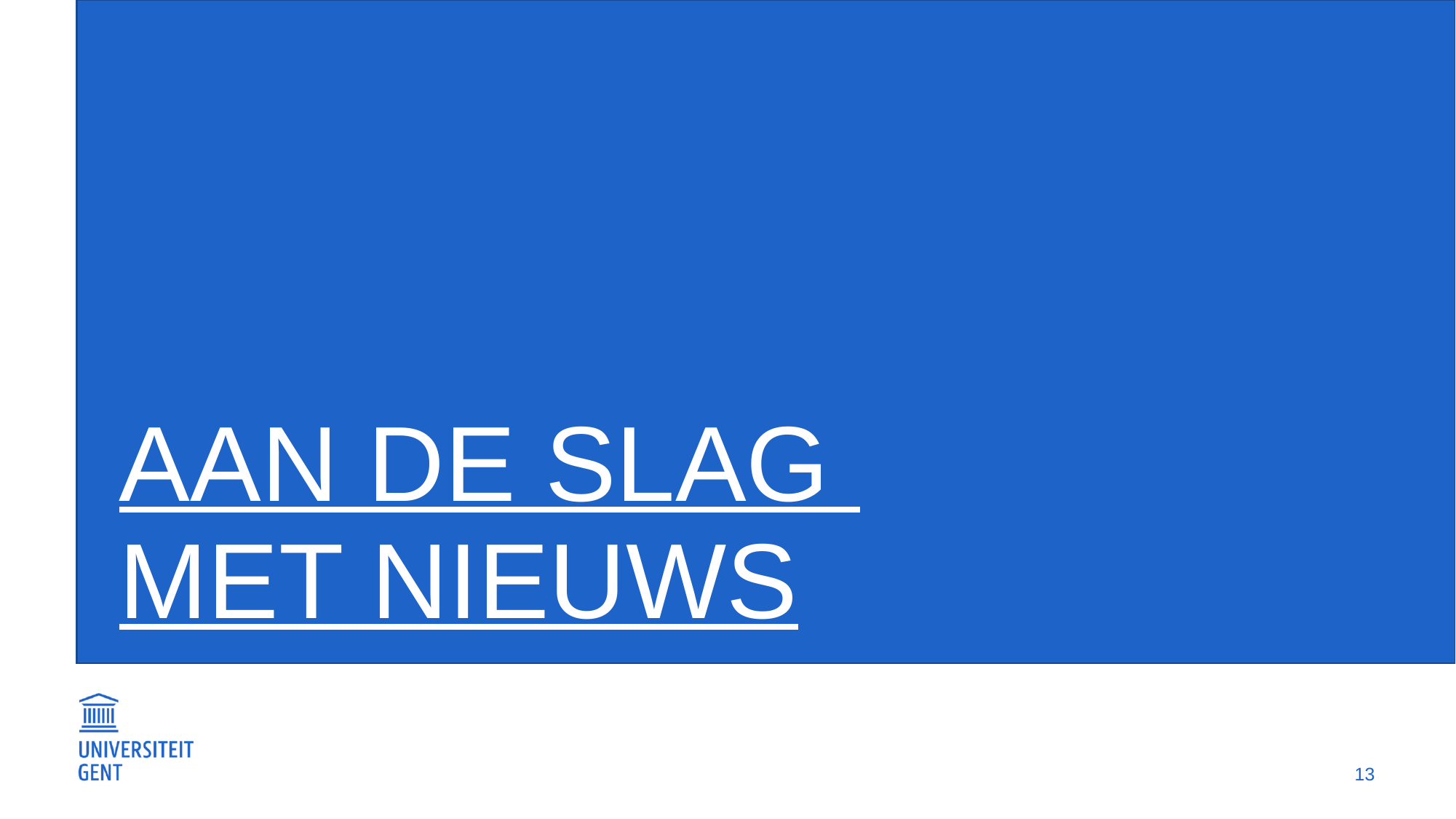

# Aan de slag met nieuws
13